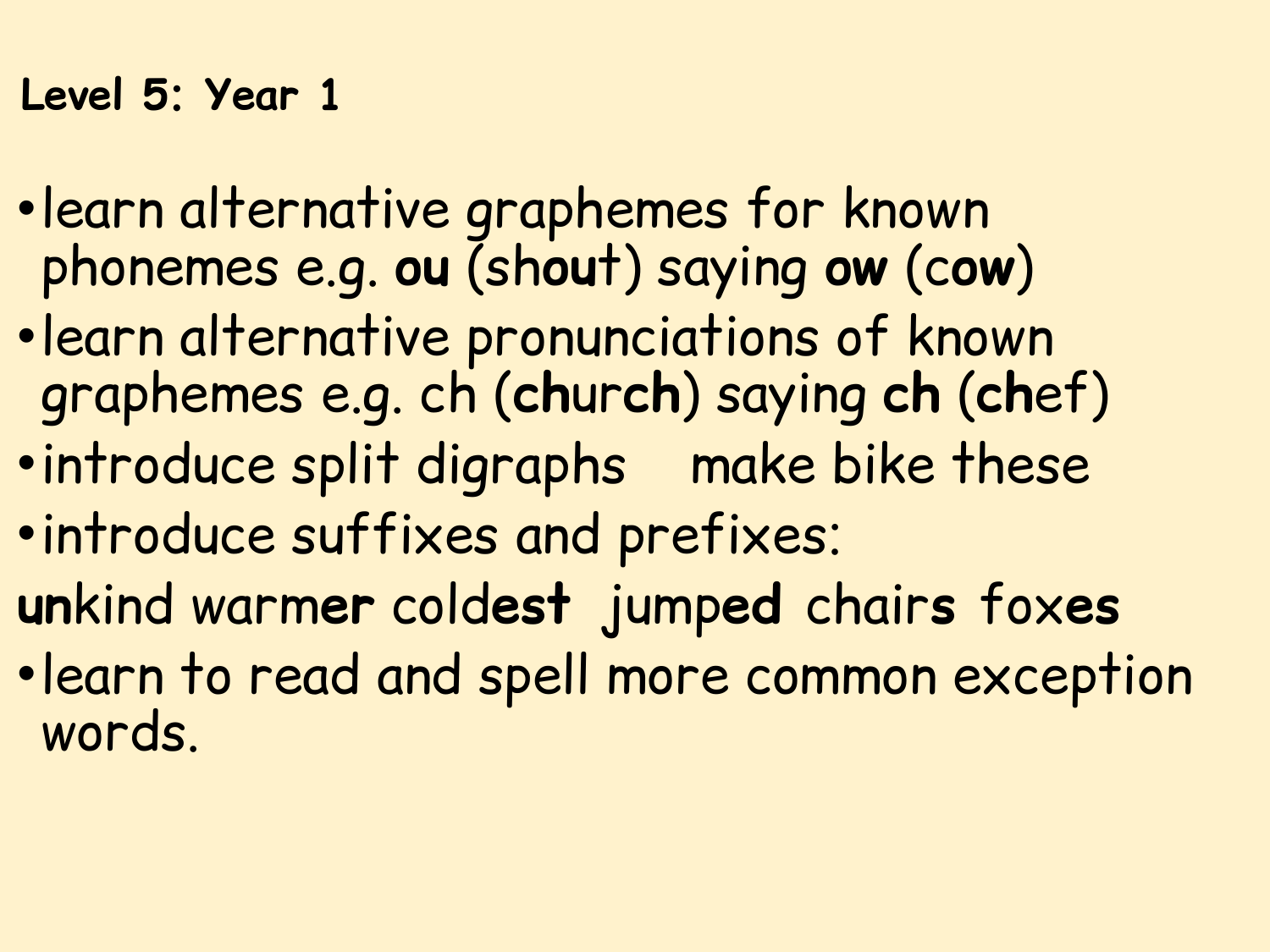

# Level 5: Year 1
learn alternative graphemes for known phonemes e.g. ou (shout) saying ow (cow)
learn alternative pronunciations of known graphemes e.g. ch (church) saying ch (chef)
introduce split digraphs    make bike these
introduce suffixes and prefixes:
unkind warmer coldest  jumped chairs foxes
learn to read and spell more common exception words.